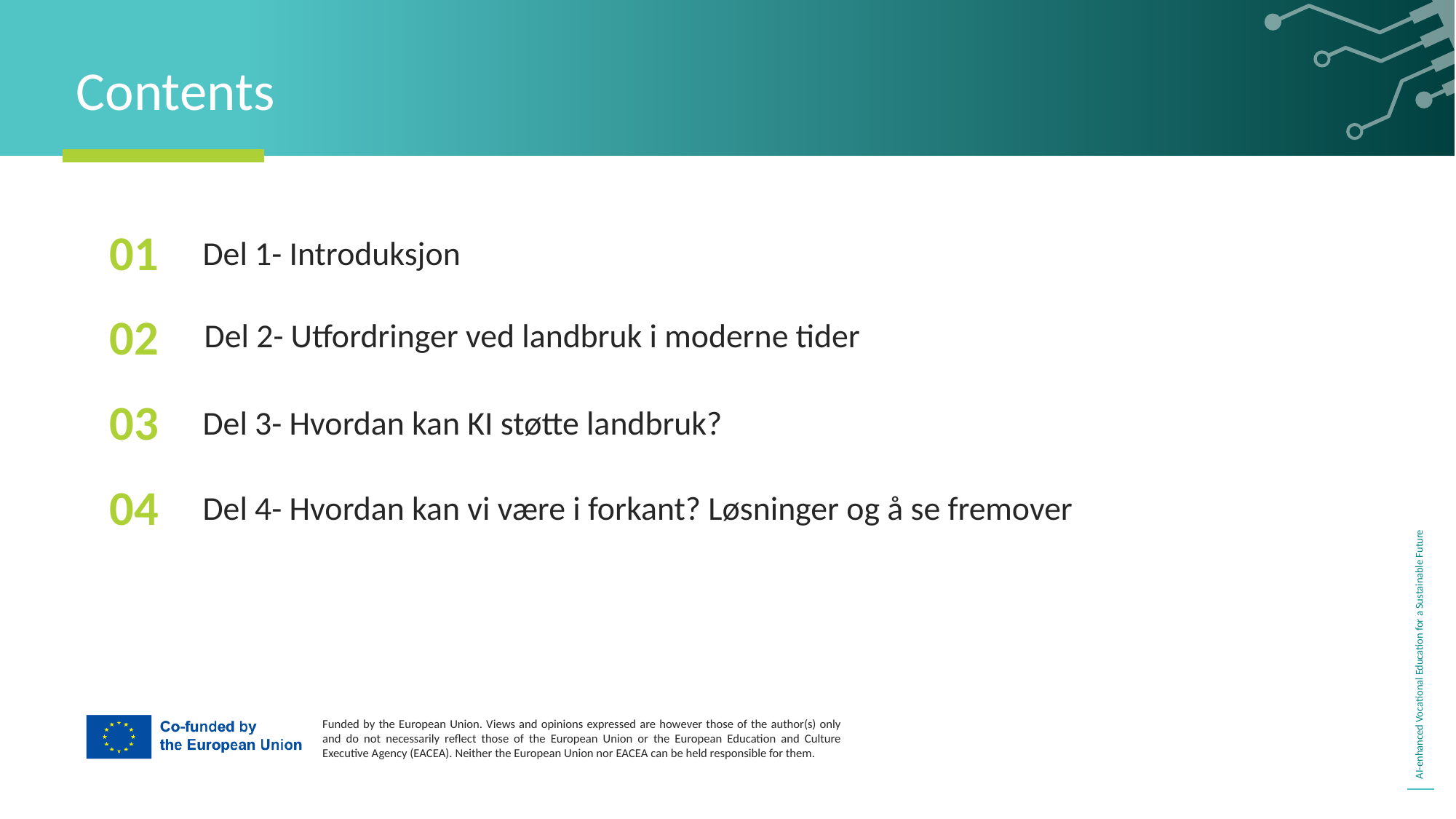

Contents
01
Del 1- Introduksjon
Del 2- Utfordringer ved landbruk i moderne tider
02
03
Del 3- Hvordan kan KI støtte landbruk?
04
Del 4- Hvordan kan vi være i forkant? Løsninger og å se fremover